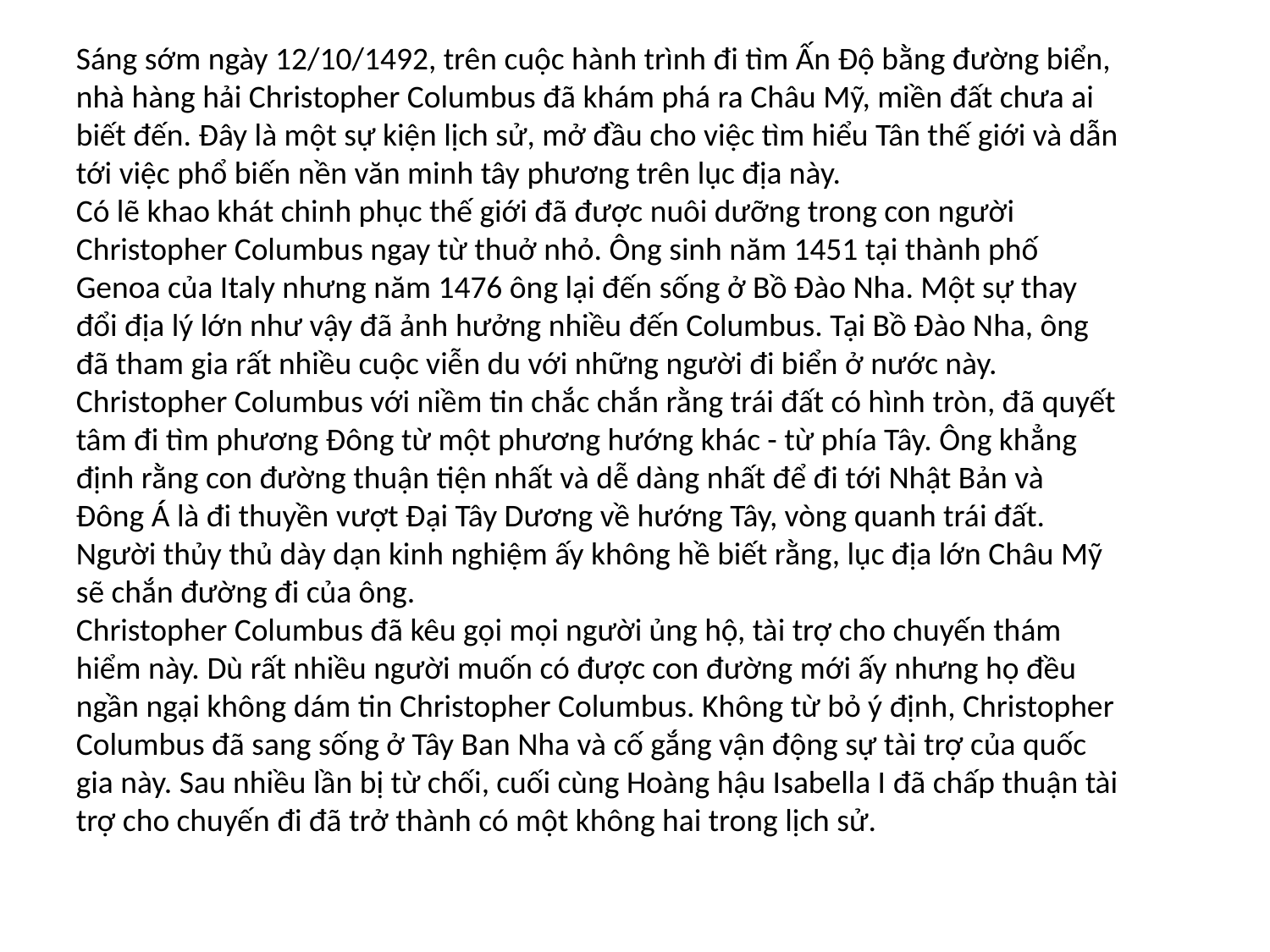

Sáng sớm ngày 12/10/1492, trên cuộc hành trình đi tìm Ấn Ðộ bằng đường biển, nhà hàng hải Christopher Columbus đã khám phá ra Châu Mỹ, miền đất chưa ai biết đến. Ðây là một sự kiện lịch sử, mở đầu cho việc tìm hiểu Tân thế giới và dẫn tới việc phổ biến nền văn minh tây phương trên lục địa này.
Có lẽ khao khát chinh phục thế giới đã được nuôi dưỡng trong con người Christopher Columbus ngay từ thuở nhỏ. Ông sinh năm 1451 tại thành phố Genoa của Italy nhưng năm 1476 ông lại đến sống ở Bồ Đào Nha. Một sự thay đổi địa lý lớn như vậy đã ảnh hưởng nhiều đến Columbus. Tại Bồ Đào Nha, ông đã tham gia rất nhiều cuộc viễn du với những người đi biển ở nước này.
Christopher Columbus với niềm tin chắc chắn rằng trái đất có hình tròn, đã quyết tâm đi tìm phương Đông từ một phương hướng khác - từ phía Tây. Ông khẳng định rằng con đường thuận tiện nhất và dễ dàng nhất để đi tới Nhật Bản và Đông Á là đi thuyền vượt Đại Tây Dương về hướng Tây, vòng quanh trái đất. Người thủy thủ dày dạn kinh nghiệm ấy không hề biết rằng, lục địa lớn Châu Mỹ sẽ chắn đường đi của ông.
Christopher Columbus đã kêu gọi mọi người ủng hộ, tài trợ cho chuyến thám hiểm này. Dù rất nhiều người muốn có được con đường mới ấy nhưng họ đều ngần ngại không dám tin Christopher Columbus. Không từ bỏ ý định, Christopher Columbus đã sang sống ở Tây Ban Nha và cố gắng vận động sự tài trợ của quốc gia này. Sau nhiều lần bị từ chối, cuối cùng Hoàng hậu Isabella I đã chấp thuận tài trợ cho chuyến đi đã trở thành có một không hai trong lịch sử.